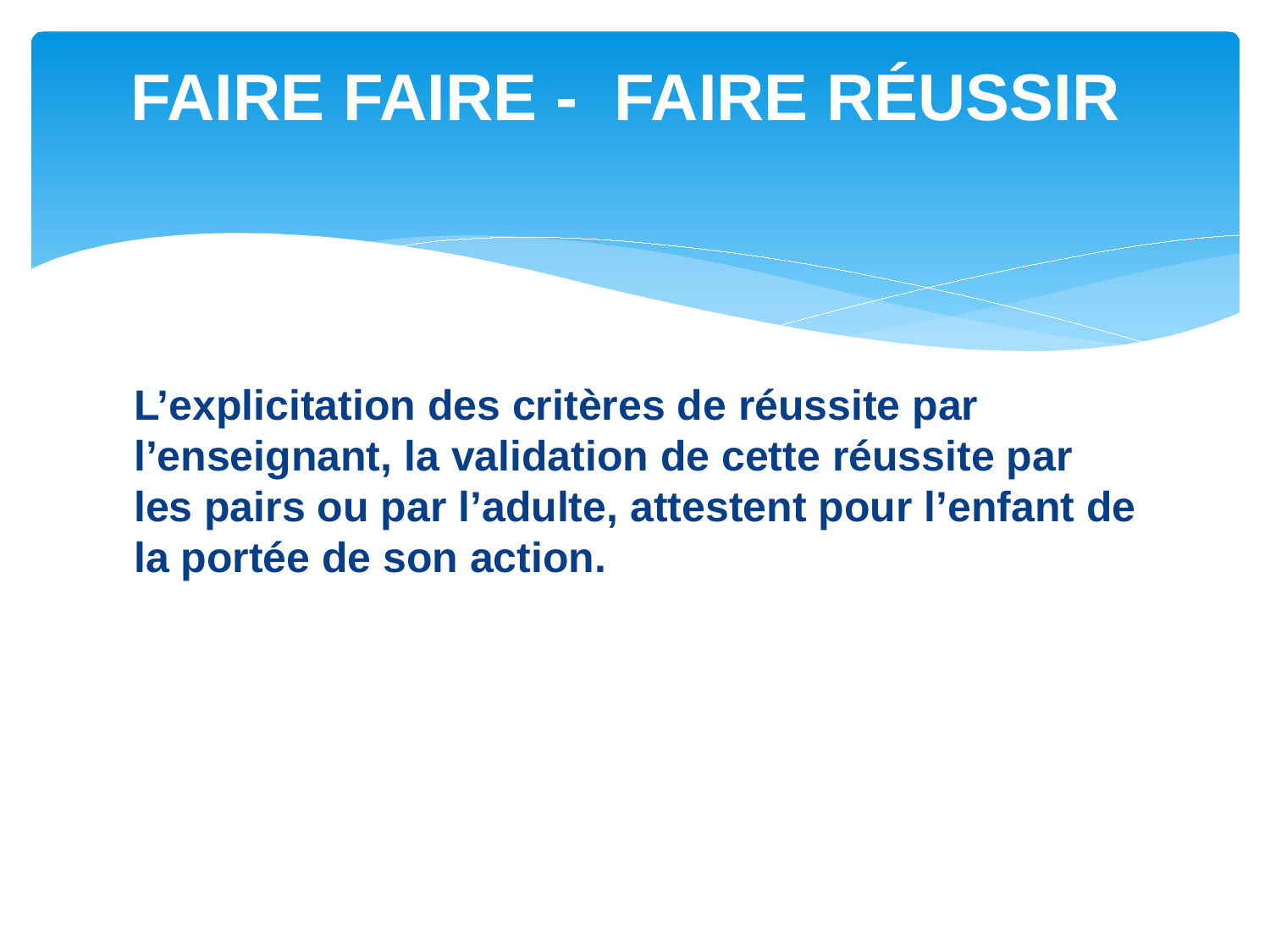

# FAIRE FAIRE -  FAIRE RÉUSSIR
L’explicitation des critères de réussite par l’enseignant, la validation de cette réussite par les pairs ou par l’adulte, attestent pour l’enfant de la portée de son action.